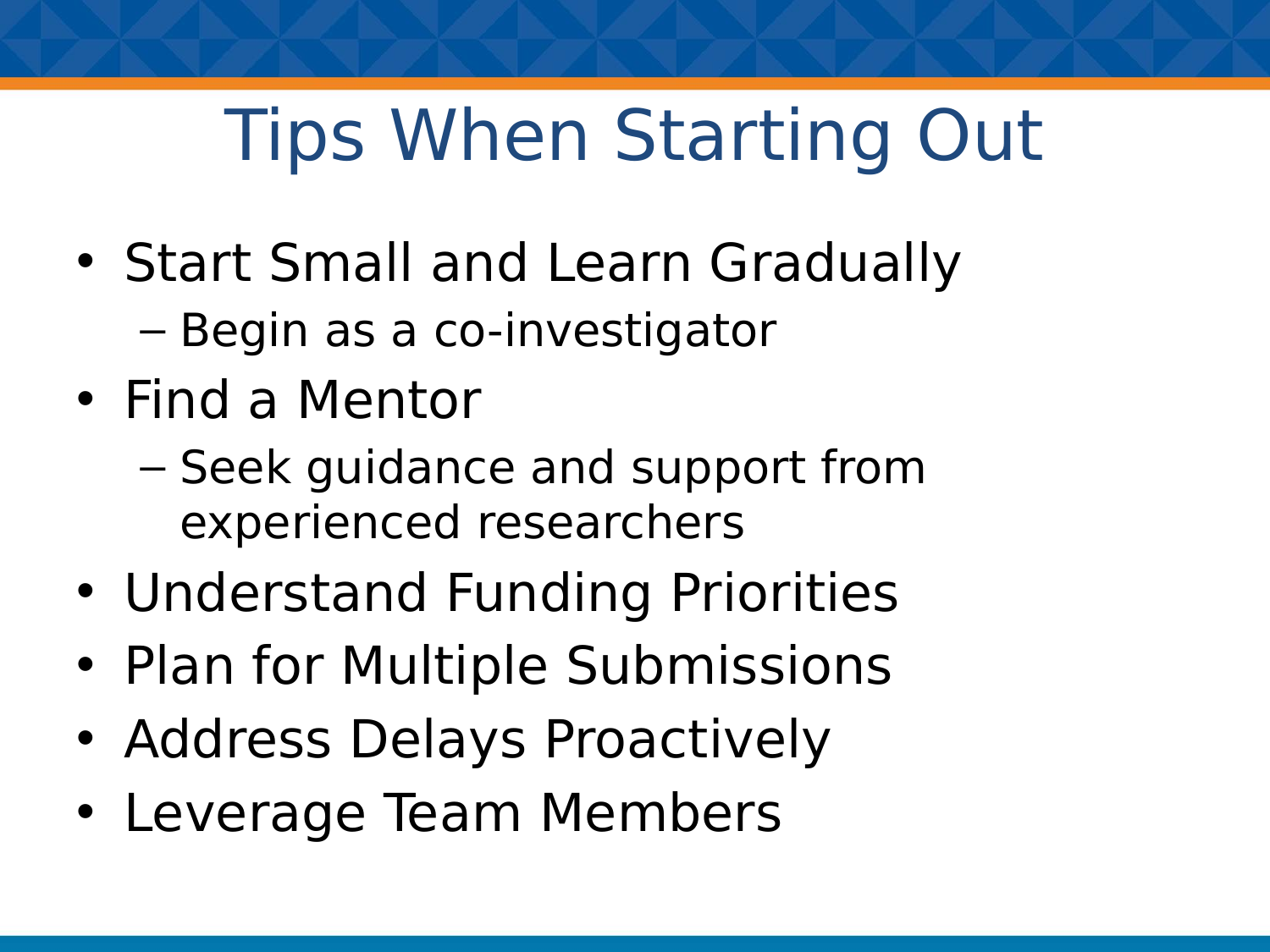

# Tips When Starting Out
Start Small and Learn Gradually
Begin as a co-investigator
Find a Mentor
Seek guidance and support from experienced researchers
Understand Funding Priorities
Plan for Multiple Submissions
Address Delays Proactively
Leverage Team Members